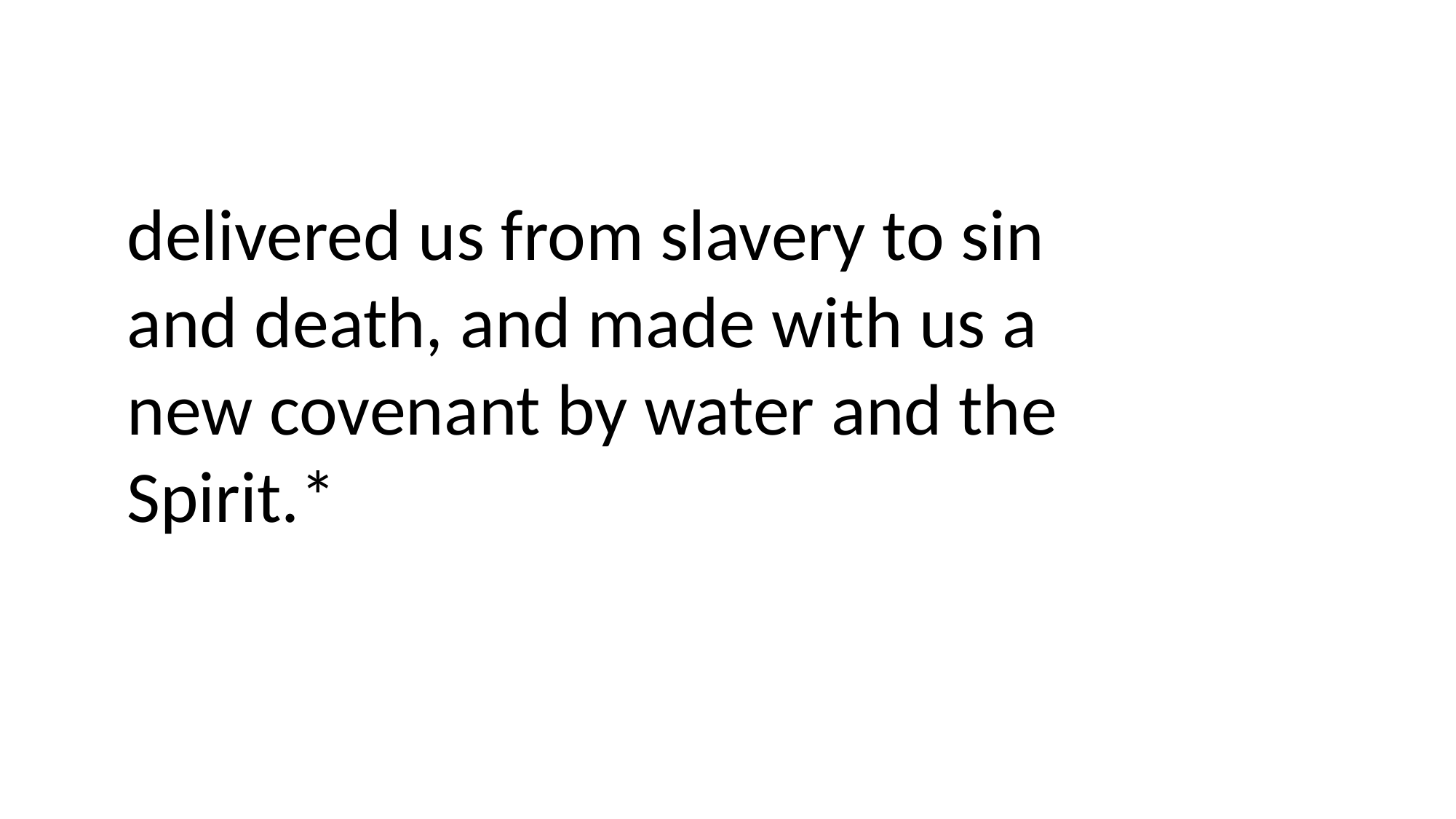

delivered us from slavery to sin and death, and made with us a new covenant by water and the Spirit.*